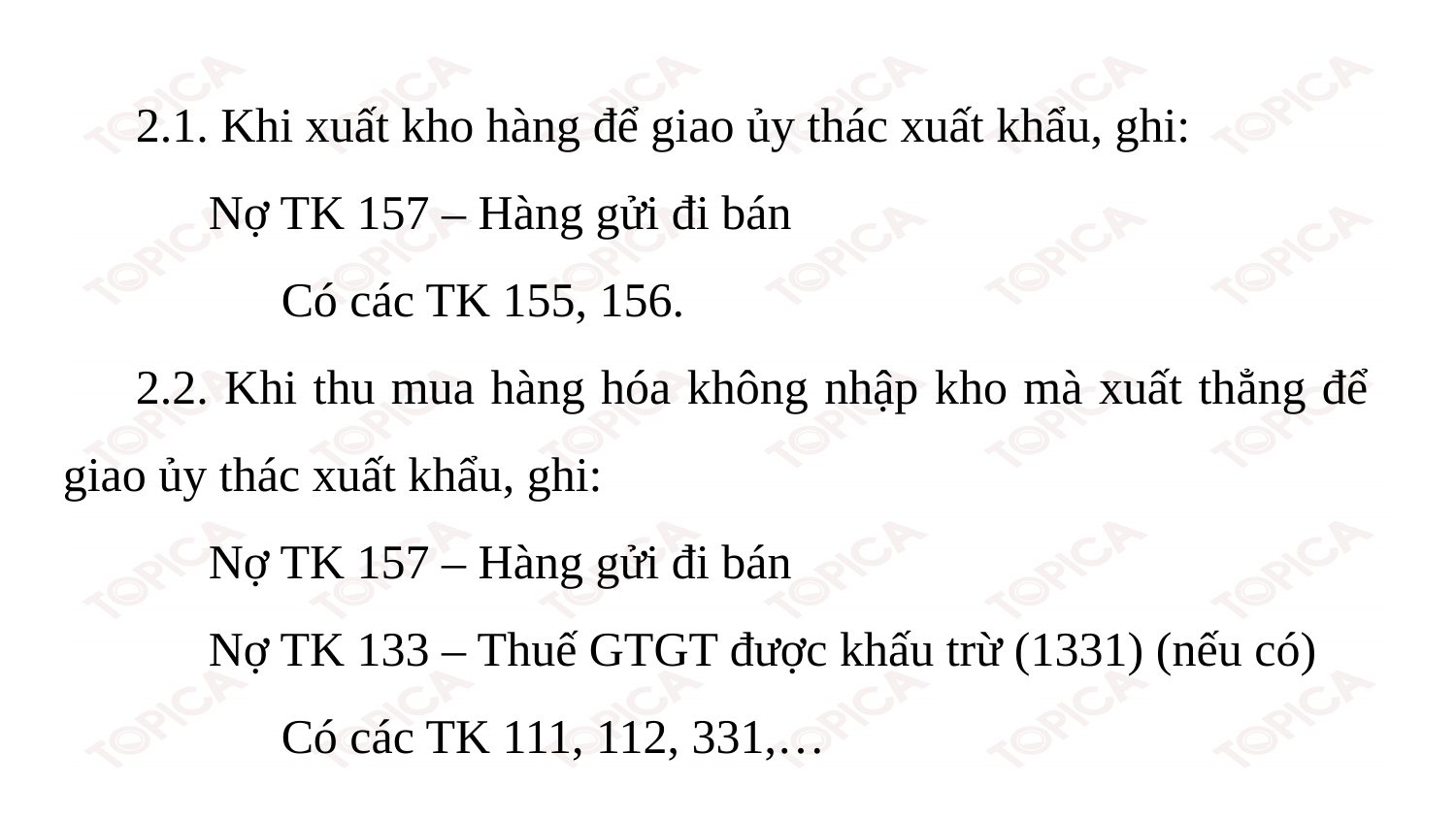

2.1. Khi xuất kho hàng để giao ủy thác xuất khẩu, ghi:
Nợ TK 157 – Hàng gửi đi bán
Có các TK 155, 156.
2.2. Khi thu mua hàng hóa không nhập kho mà xuất thẳng để giao ủy thác xuất khẩu, ghi:
Nợ TK 157 – Hàng gửi đi bán
Nợ TK 133 – Thuế GTGT được khấu trừ (1331) (nếu có)
Có các TK 111, 112, 331,…